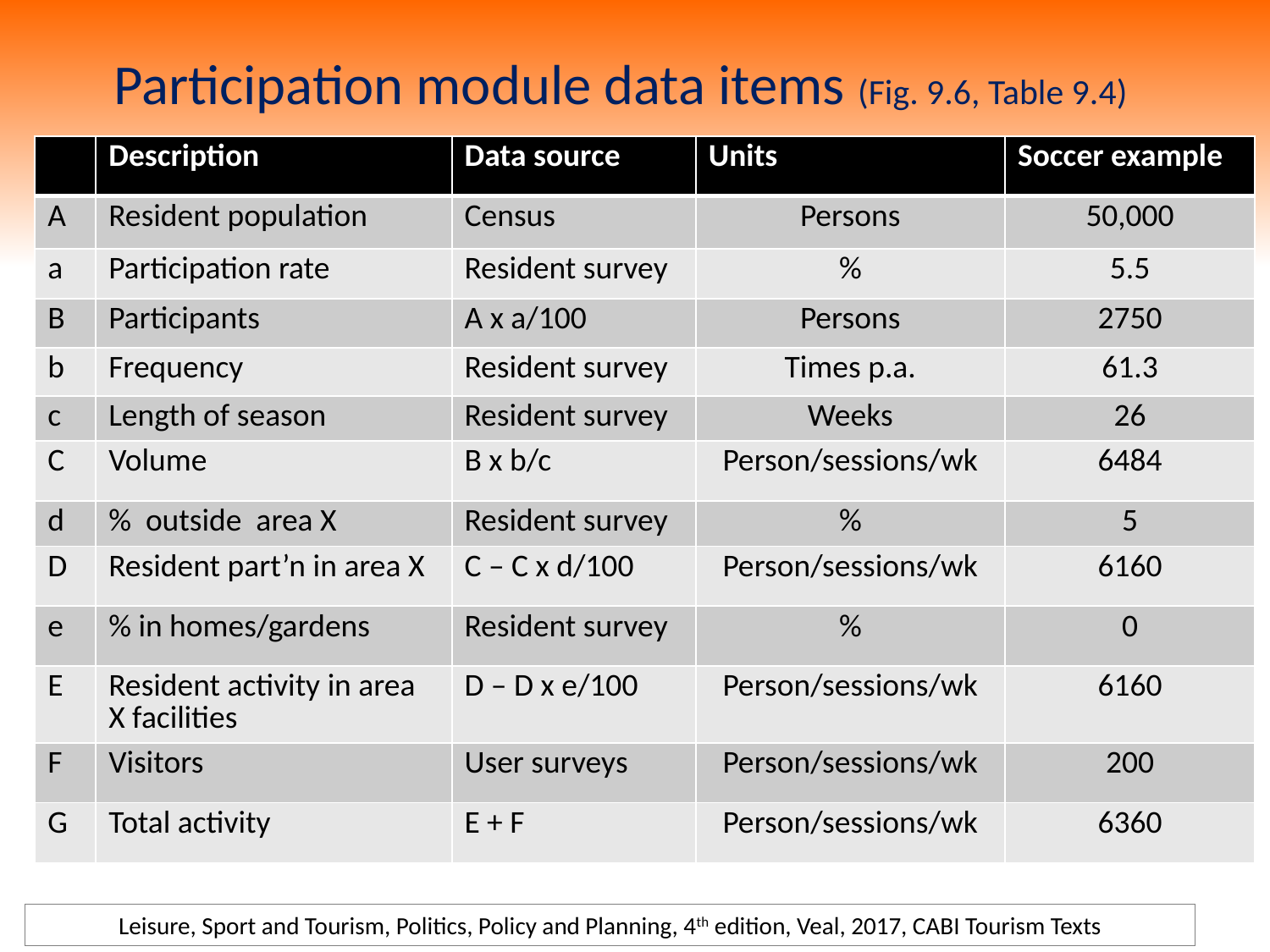

# Participation module data items (Fig. 9.6, Table 9.4)
|  | Description | Data source | Units | Soccer example |
| --- | --- | --- | --- | --- |
| A | Resident population | Census | Persons | 50,000 |
| a | Participation rate | Resident survey | % | 5.5 |
| B | Participants | A x a/100 | Persons | 2750 |
| b | Frequency | Resident survey | Times p.a. | 61.3 |
| c | Length of season | Resident survey | Weeks | 26 |
| C | Volume | B x b/c | Person/sessions/wk | 6484 |
| d | % outside area X | Resident survey | % | 5 |
| D | Resident part’n in area X | C – C x d/100 | Person/sessions/wk | 6160 |
| e | % in homes/gardens | Resident survey | % | 0 |
| E | Resident activity in area X facilities | D – D x e/100 | Person/sessions/wk | 6160 |
| F | Visitors | User surveys | Person/sessions/wk | 200 |
| G | Total activity | E + F | Person/sessions/wk | 6360 |
Leisure, Sport and Tourism, Politics, Policy and Planning, 4th edition, Veal, 2017, CABI Tourism Texts